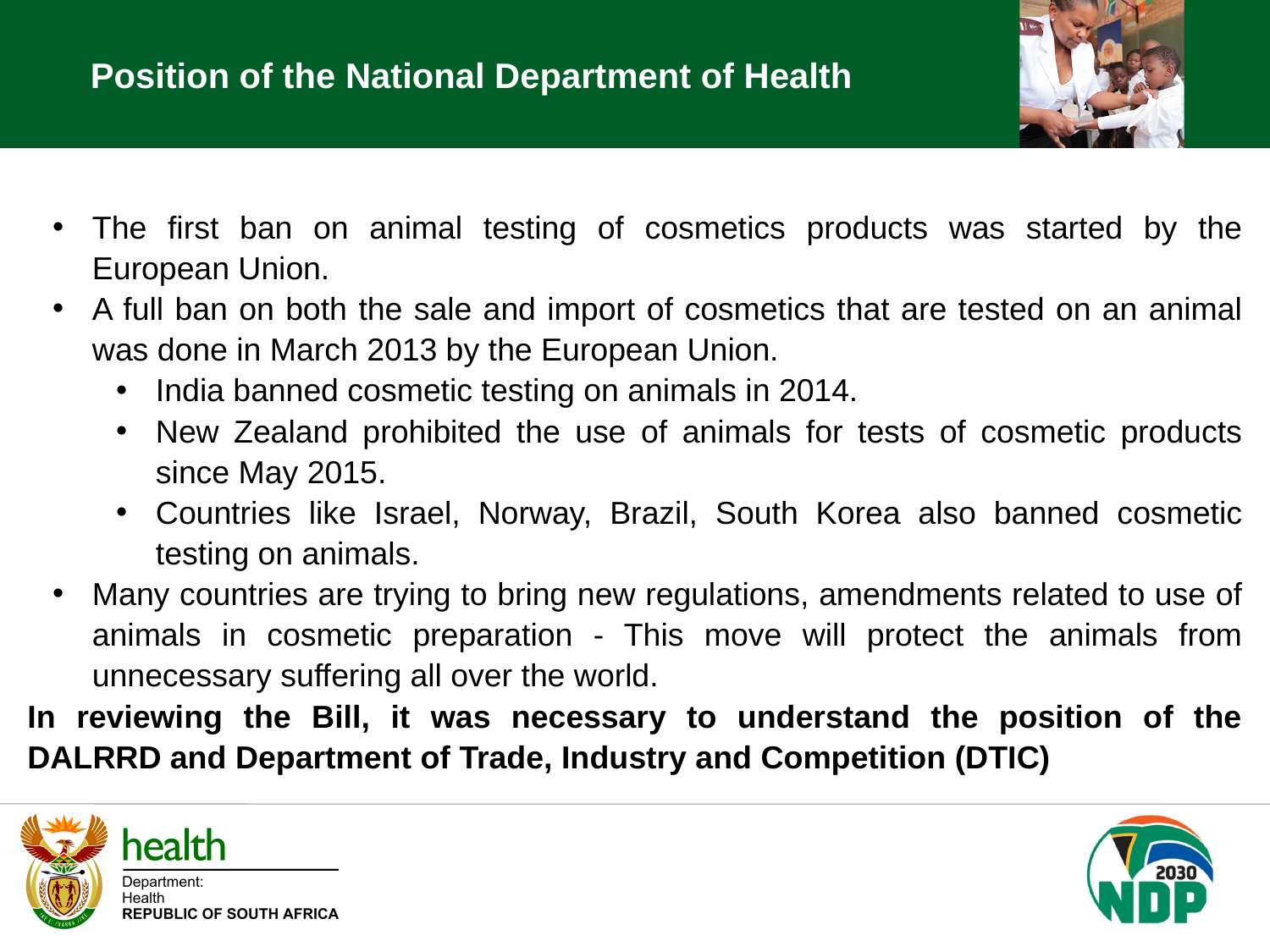

Position of the National Department of Health

The first ban on animal testing of cosmetics products was started by the European Union.
A full ban on both the sale and import of cosmetics that are tested on an animal was done in March 2013 by the European Union.
India banned cosmetic testing on animals in 2014.
New Zealand prohibited the use of animals for tests of cosmetic products since May 2015.
Countries like Israel, Norway, Brazil, South Korea also banned cosmetic testing on animals.
Many countries are trying to bring new regulations, amendments related to use of animals in cosmetic preparation - This move will protect the animals from unnecessary suffering all over the world.
In reviewing the Bill, it was necessary to understand the position of the DALRRD and Department of Trade, Industry and Competition (DTIC)